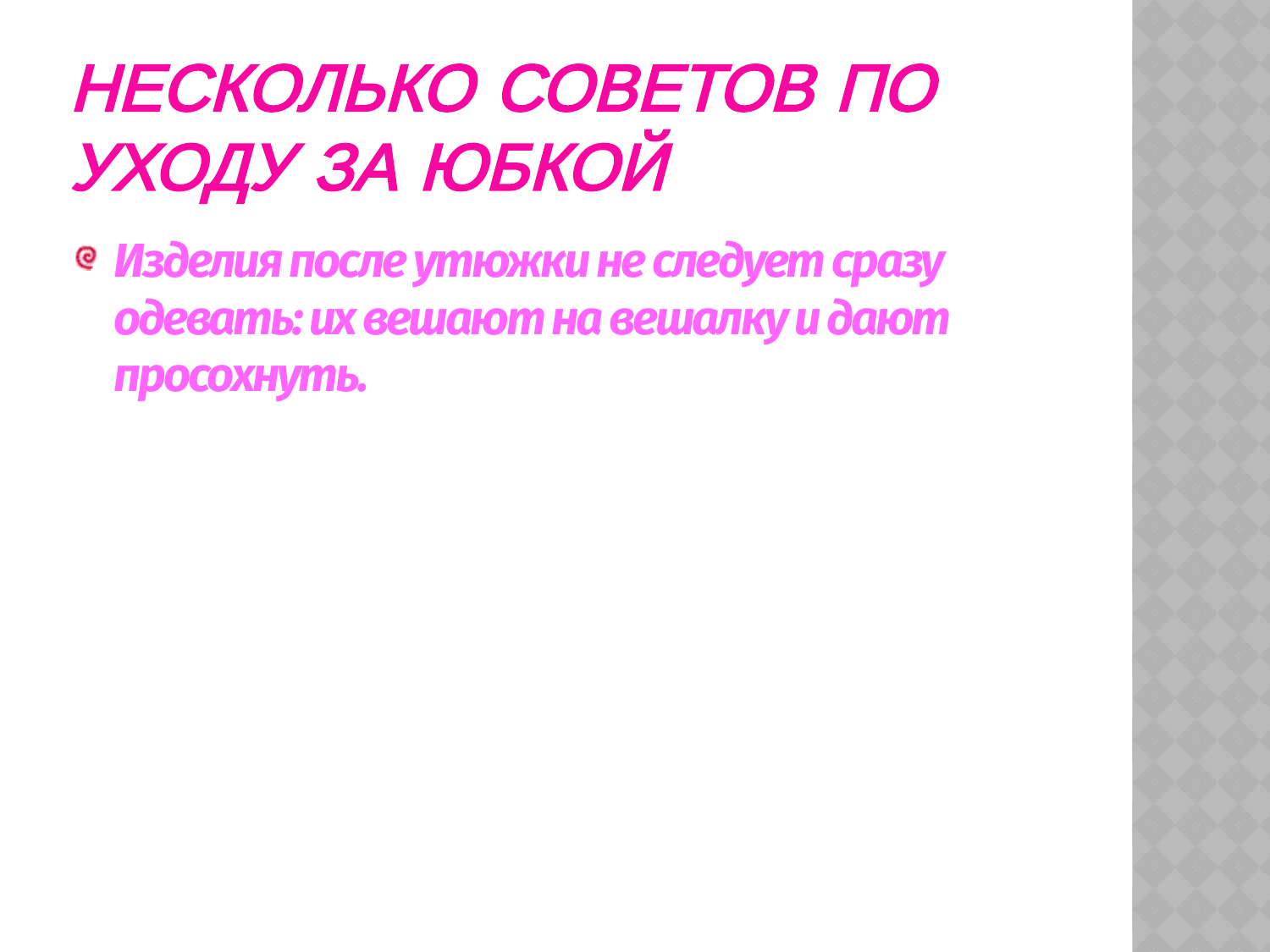

# НЕСКОЛЬКО СОВЕТОВ ПО УХОДУ ЗА ЮБКОЙ
Изделия после утюжки не следует сразу одевать: их вешают на вешалку и дают просохнуть.